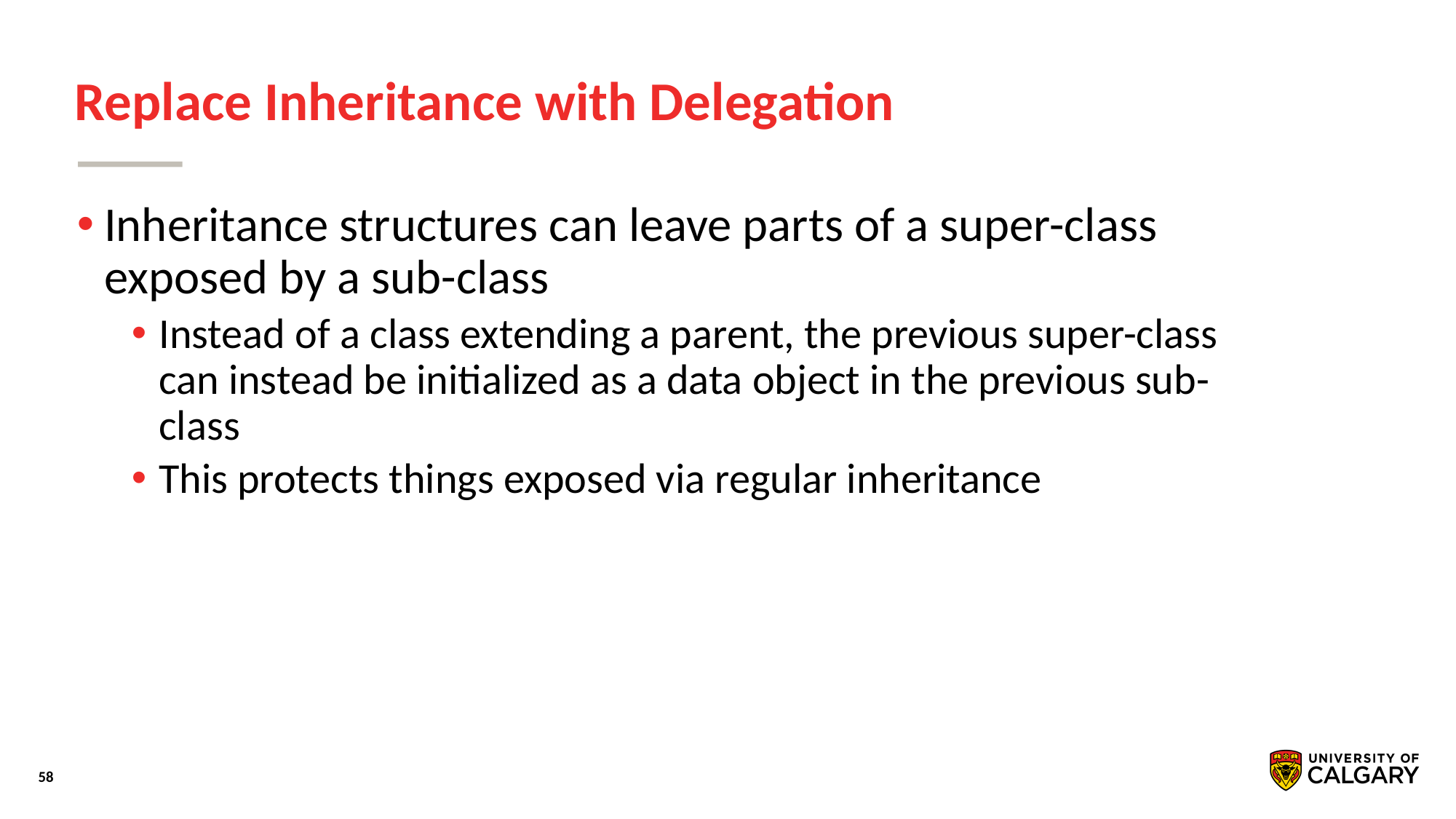

# Replace Inheritance with Delegation
Inheritance structures can leave parts of a super-class exposed by a sub-class
Instead of a class extending a parent, the previous super-class can instead be initialized as a data object in the previous sub-class
This protects things exposed via regular inheritance